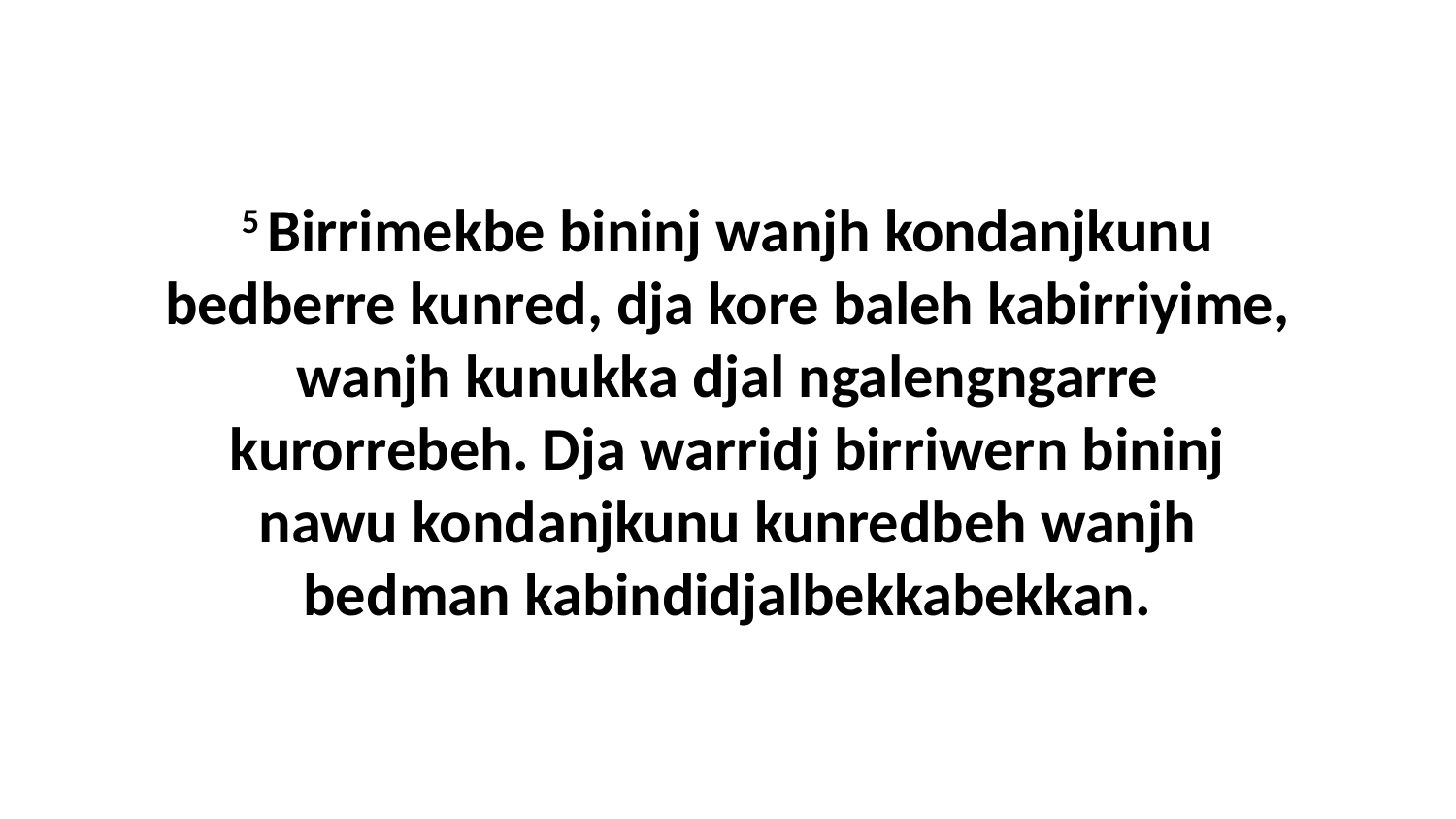

5 Birrimekbe bininj wanjh kondanjkunu bedberre kunred, dja kore baleh kabirriyime, wanjh kunukka djal ngalengngarre kurorrebeh. Dja warridj birriwern bininj nawu kondanjkunu kunredbeh wanjh bedman kabindidjalbekkabekkan.